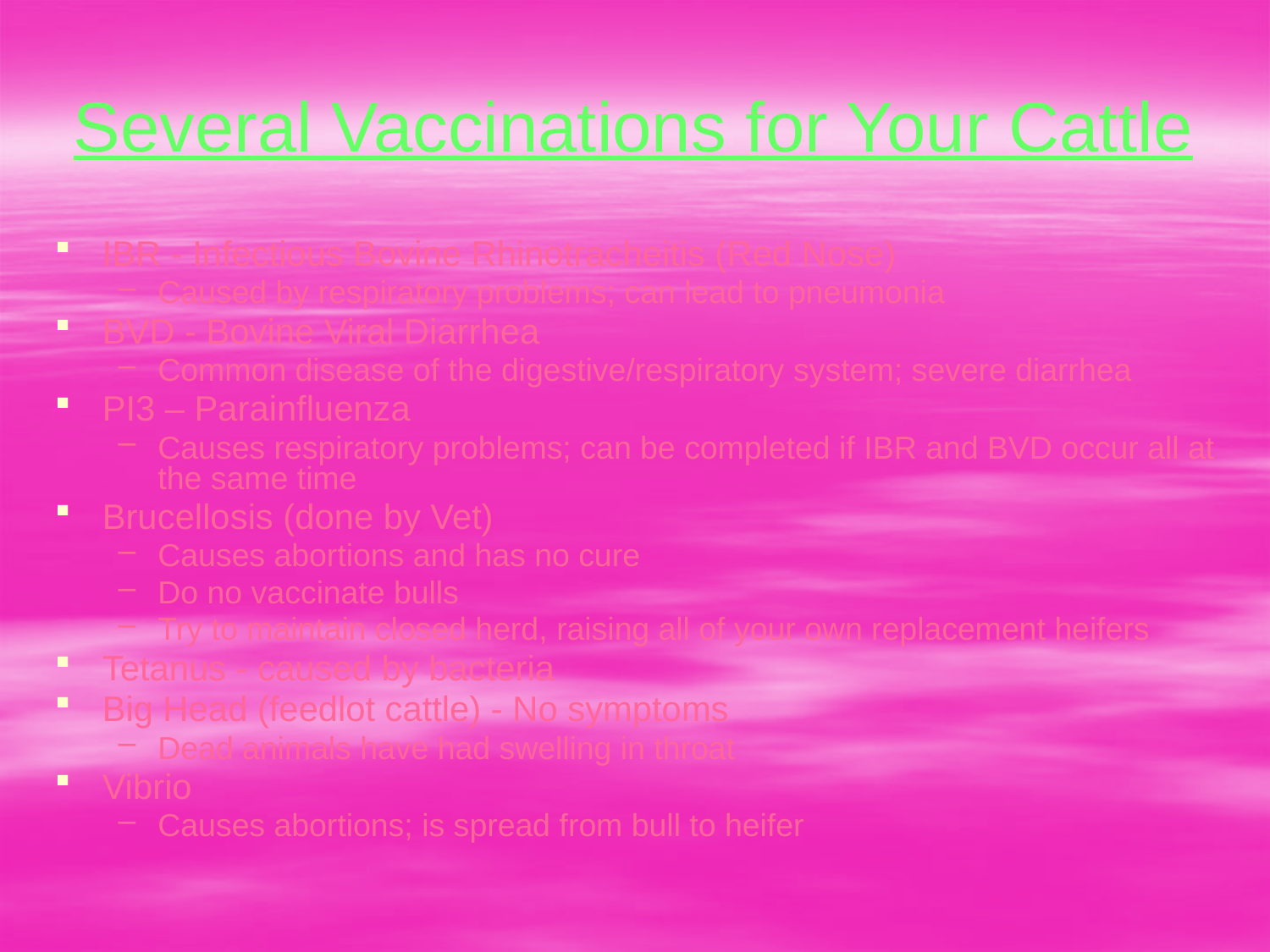

# Several Vaccinations for Your Cattle
IBR - Infectious Bovine Rhinotracheitis (Red Nose)
Caused by respiratory problems; can lead to pneumonia
BVD - Bovine Viral Diarrhea
Common disease of the digestive/respiratory system; severe diarrhea
PI3 – Parainfluenza
Causes respiratory problems; can be completed if IBR and BVD occur all at the same time
Brucellosis (done by Vet)
Causes abortions and has no cure
Do no vaccinate bulls
Try to maintain closed herd, raising all of your own replacement heifers
Tetanus - caused by bacteria
Big Head (feedlot cattle) - No symptoms
Dead animals have had swelling in throat
Vibrio
Causes abortions; is spread from bull to heifer